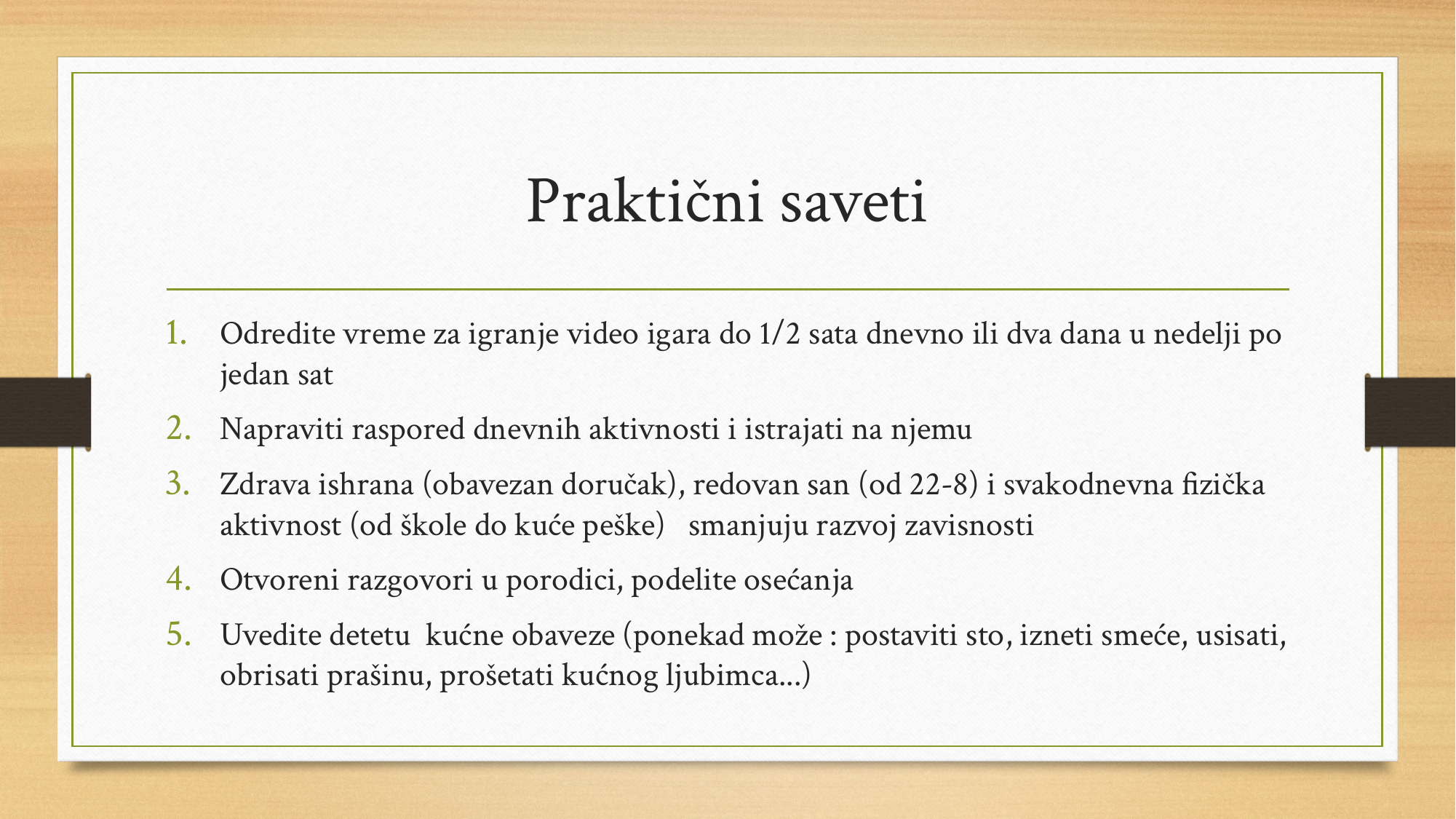

# Praktični saveti
Odredite vreme za igranje video igara do 1/2 sata dnevno ili dva dana u nedelji po jedan sat
Napraviti raspored dnevnih aktivnosti i istrajati na njemu
Zdrava ishrana (obavezan doručak), redovan san (od 22-8) i svakodnevna fizička aktivnost (od škole do kuće peške)   smanjuju razvoj zavisnosti
Otvoreni razgovori u porodici, podelite osećanja
Uvedite detetu  kućne obaveze (ponekad može : postaviti sto, izneti smeće, usisati, obrisati prašinu, prošetati kućnog ljubimca...)